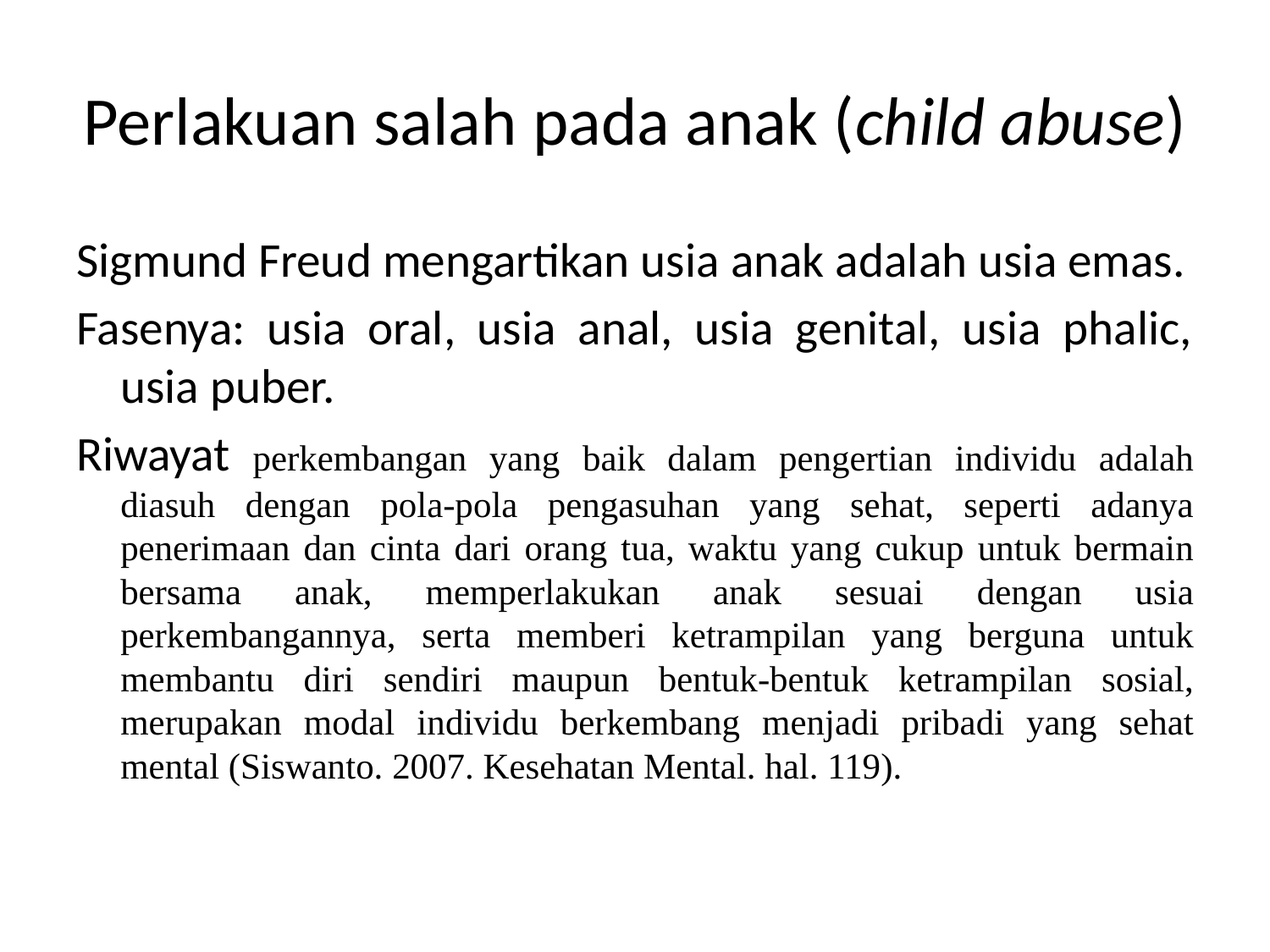

# Perlakuan salah pada anak (child abuse)
Sigmund Freud mengartikan usia anak adalah usia emas.
Fasenya: usia oral, usia anal, usia genital, usia phalic, usia puber.
Riwayat perkembangan yang baik dalam pengertian individu adalah diasuh dengan pola-pola pengasuhan yang sehat, seperti adanya penerimaan dan cinta dari orang tua, waktu yang cukup untuk bermain bersama anak, memperlakukan anak sesuai dengan usia perkembangannya, serta memberi ketrampilan yang berguna untuk membantu diri sendiri maupun bentuk-bentuk ketrampilan sosial, merupakan modal individu berkembang menjadi pribadi yang sehat mental (Siswanto. 2007. Kesehatan Mental. hal. 119).